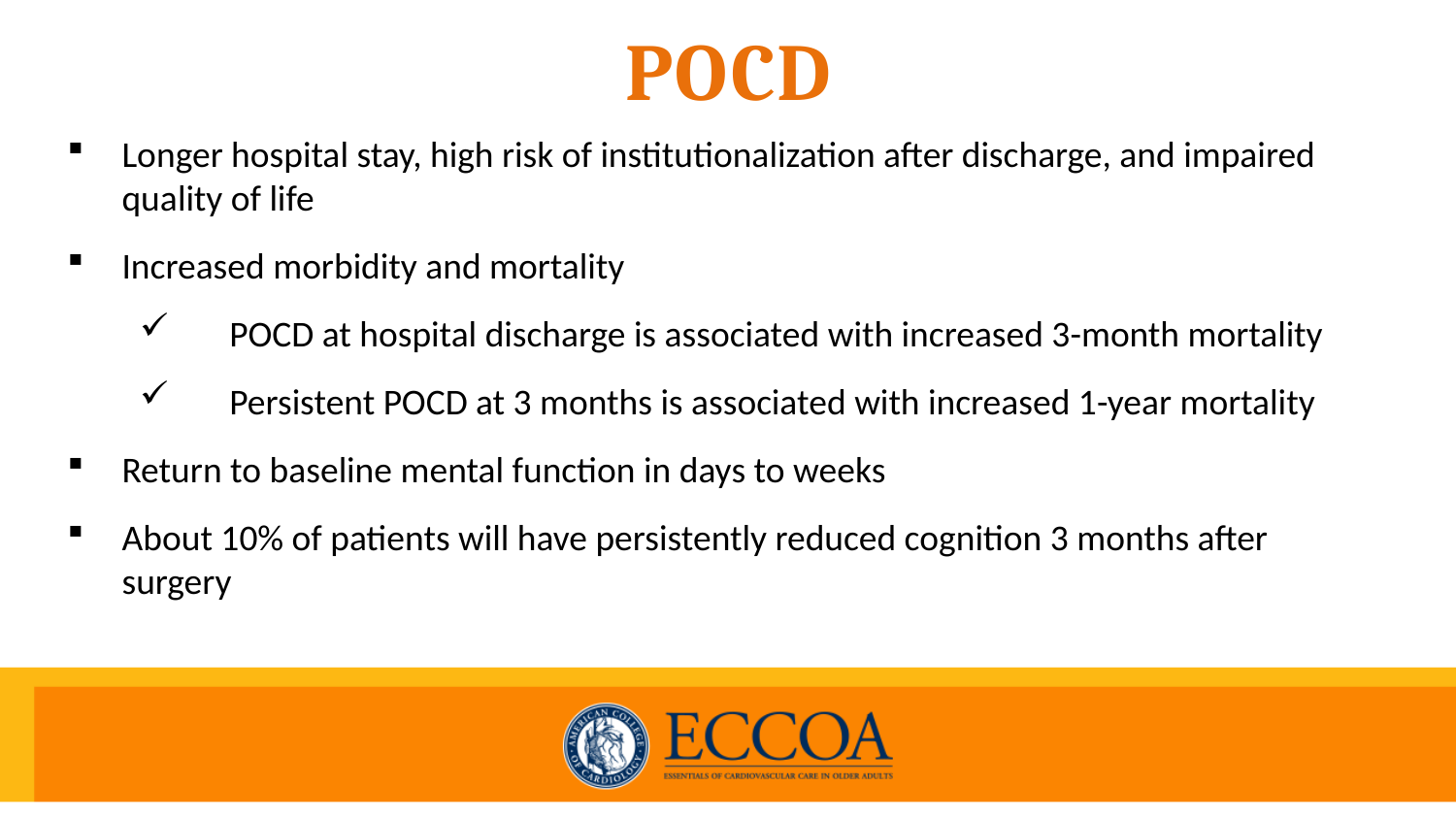

# POCD
Longer hospital stay, high risk of institutionalization after discharge, and impaired quality of life
Increased morbidity and mortality
POCD at hospital discharge is associated with increased 3-month mortality
Persistent POCD at 3 months is associated with increased 1-year mortality
Return to baseline mental function in days to weeks
About 10% of patients will have persistently reduced cognition 3 months after surgery